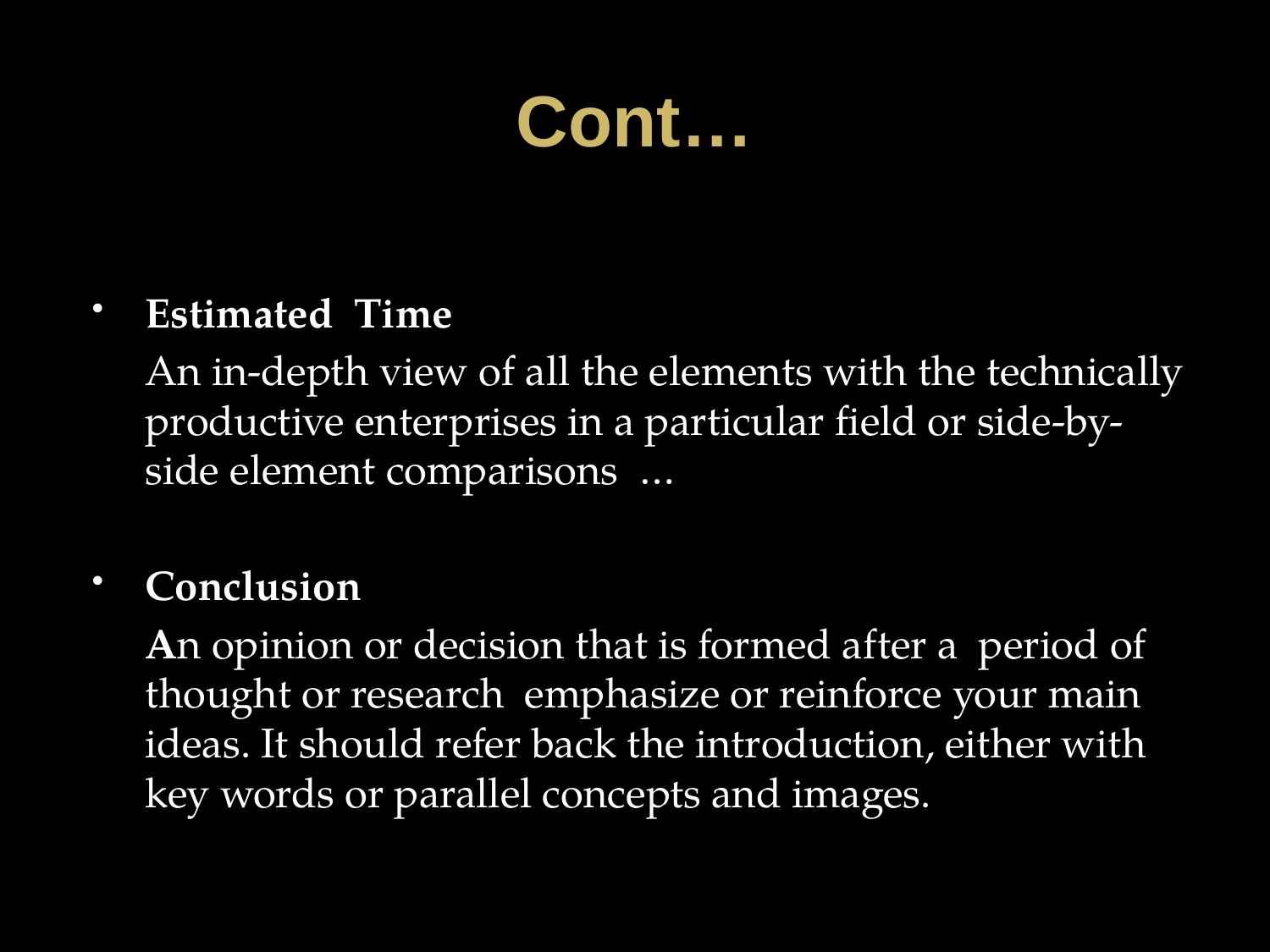

# Cont…

Estimated  Time
     An in-depth view of all the elements with the technically productive enterprises in a particular field or side-by-side element comparisons  …

Conclusion
     An opinion or decision that is formed after a  period of thought or research  emphasize or reinforce your main ideas. It should refer back the introduction, either with key words or parallel concepts and images.